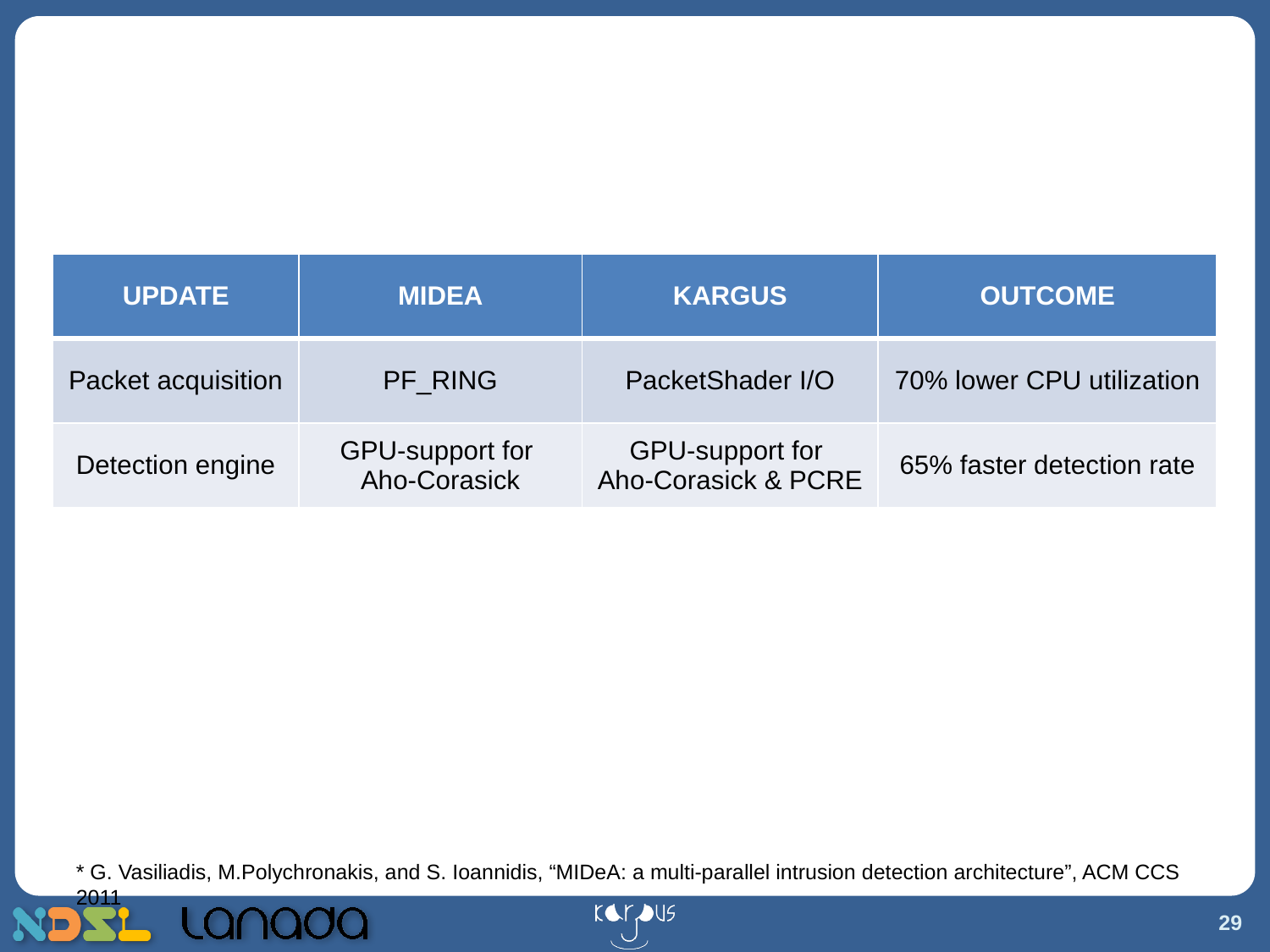

# Kargus vs. MIDeA
| UPDATE | MIDEA | KARGUS | OUTCOME |
| --- | --- | --- | --- |
| Packet acquisition | PF\_RING | PacketShader I/O | 70% lower CPU utilization |
| Detection engine | GPU-support for Aho-Corasick | GPU-support for Aho-Corasick & PCRE | 65% faster detection rate |
* G. Vasiliadis, M.Polychronakis, and S. Ioannidis, “MIDeA: a multi-parallel intrusion detection architecture”, ACM CCS 2011
29